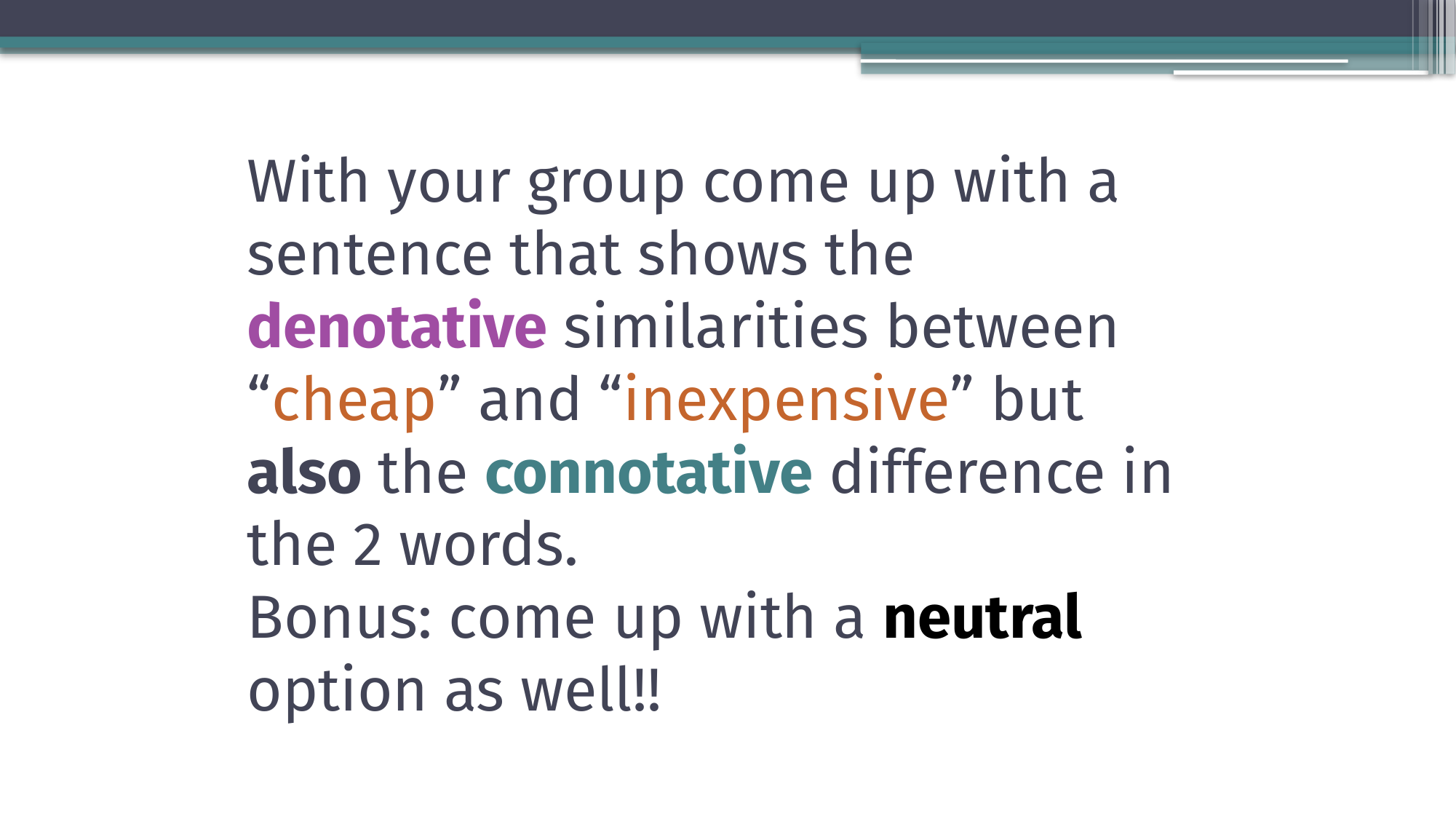

# With your group come up with a sentence that shows the denotative similarities between “cheap” and “inexpensive” but also the connotative difference in the 2 words. Bonus: come up with a neutral option as well!!